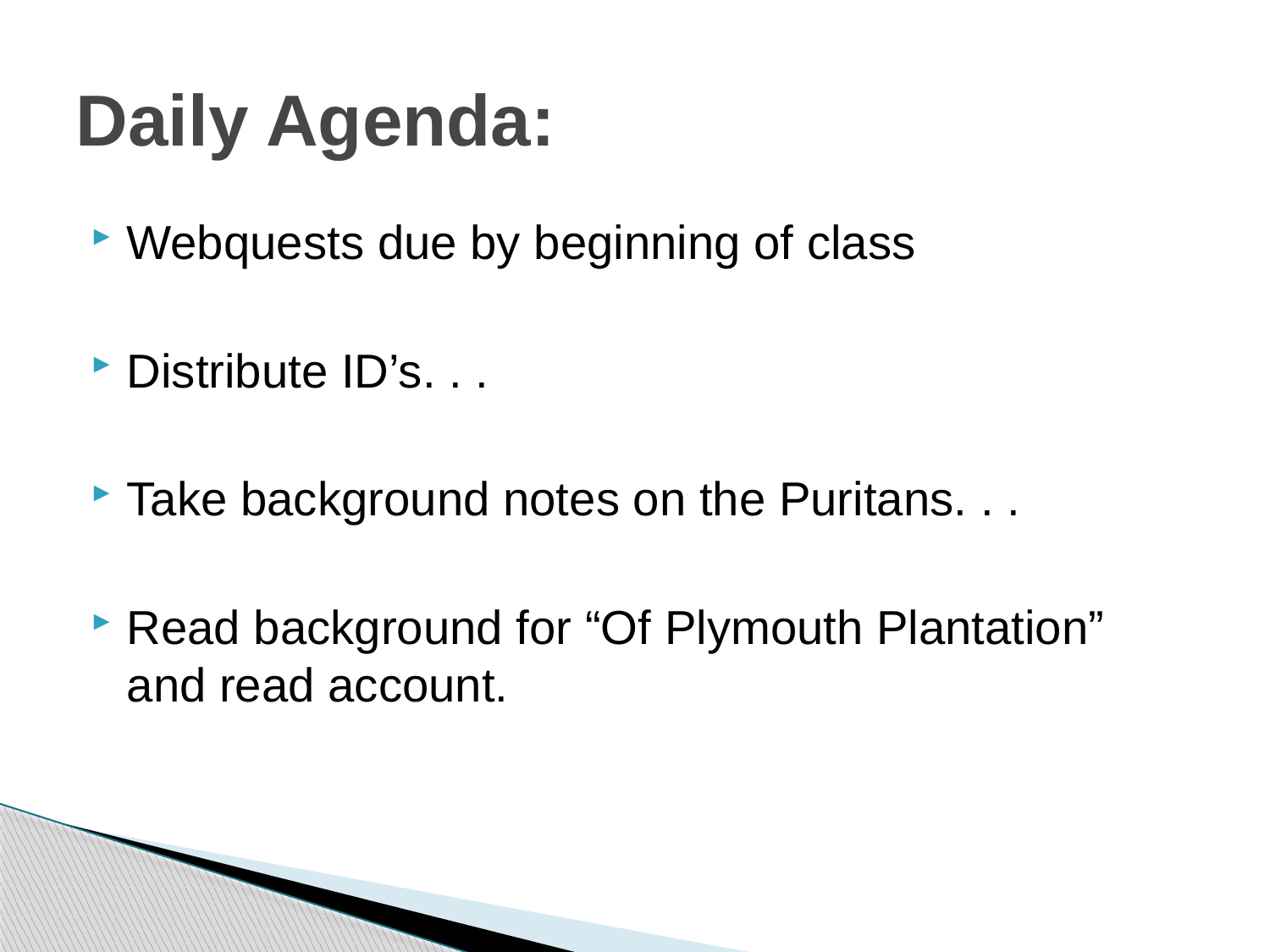

# Daily Agenda:
Webquests due by beginning of class

Distribute ID’s. . .

Take background notes on the Puritans. . .

Read background for “Of Plymouth Plantation” and read account.